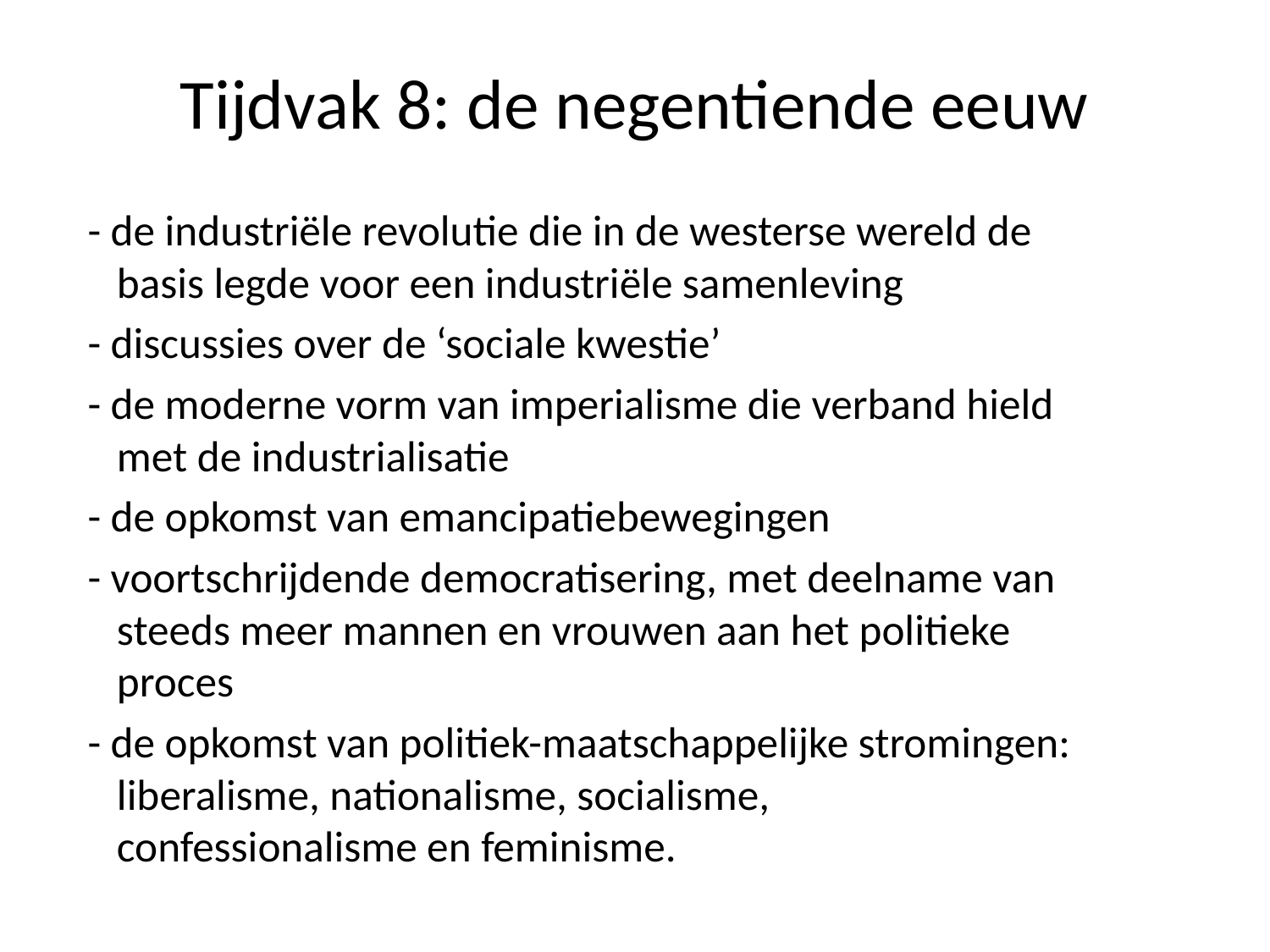

# Tijdvak 8: de negentiende eeuw
- de industriële revolutie die in de westerse wereld de
   basis legde voor een industriële samenleving
- discussies over de ‘sociale kwestie’
- de moderne vorm van imperialisme die verband hield
   met de industrialisatie
- de opkomst van emancipatiebewegingen
- voortschrijdende democratisering, met deelname van
   steeds meer mannen en vrouwen aan het politieke
   proces
- de opkomst van politiek-maatschappelijke stromingen:
   liberalisme, nationalisme, socialisme,
   confessionalisme en feminisme.